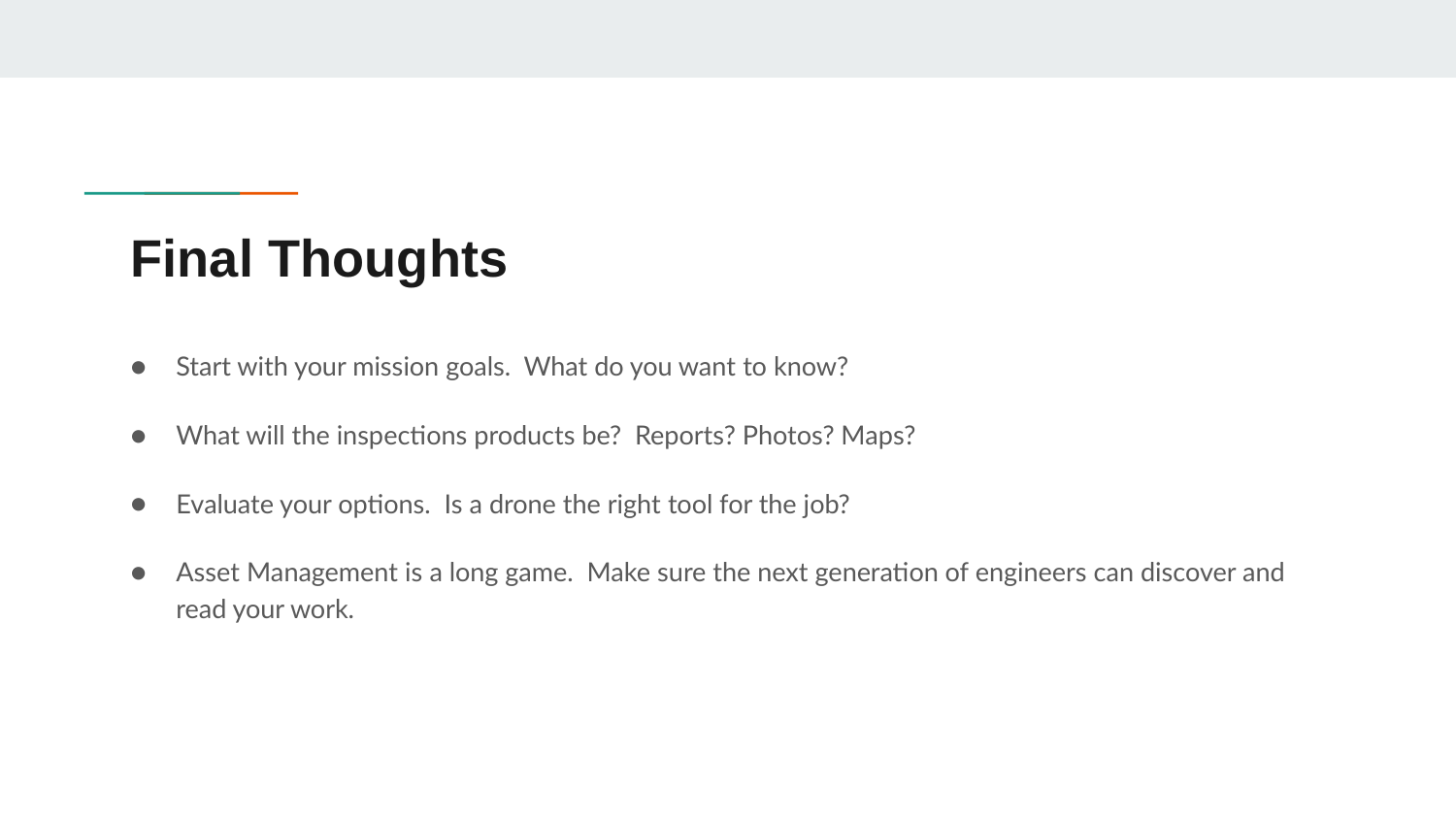

# Final Thoughts
Start with your mission goals.  What do you want to know?
What will the inspections products be?  Reports? Photos? Maps?
Evaluate your options.  Is a drone the right tool for the job?
Asset Management is a long game.  Make sure the next generation of engineers can discover and read your work.